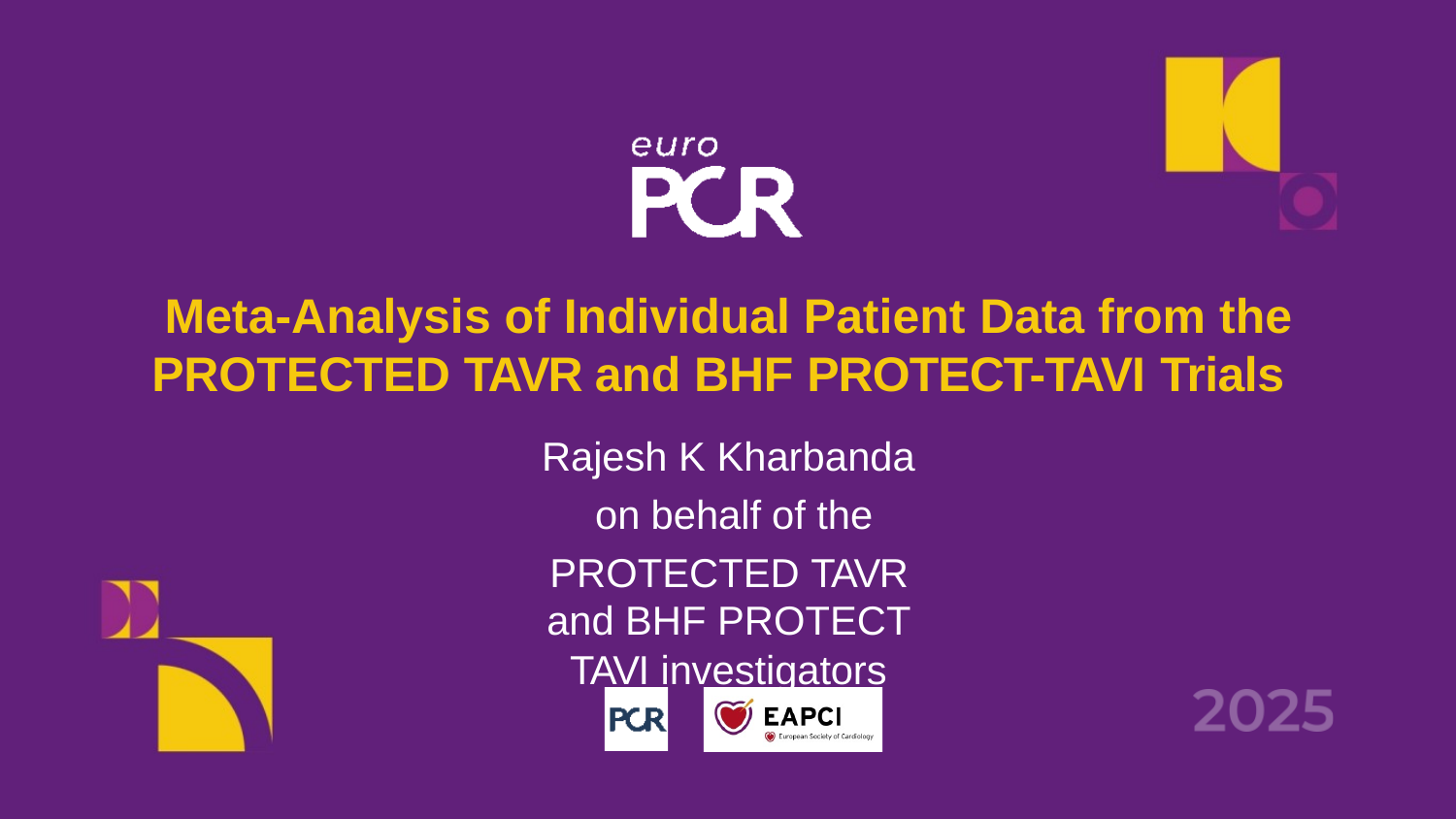

# Meta-Analysis of Individual Patient Data from the  PROTECTED TAVR and BHF PROTECT-TAVI Trials
Rajesh K Kharbanda  on behalf of the
PROTECTED TAVR and BHF PROTECT TAVI investigators